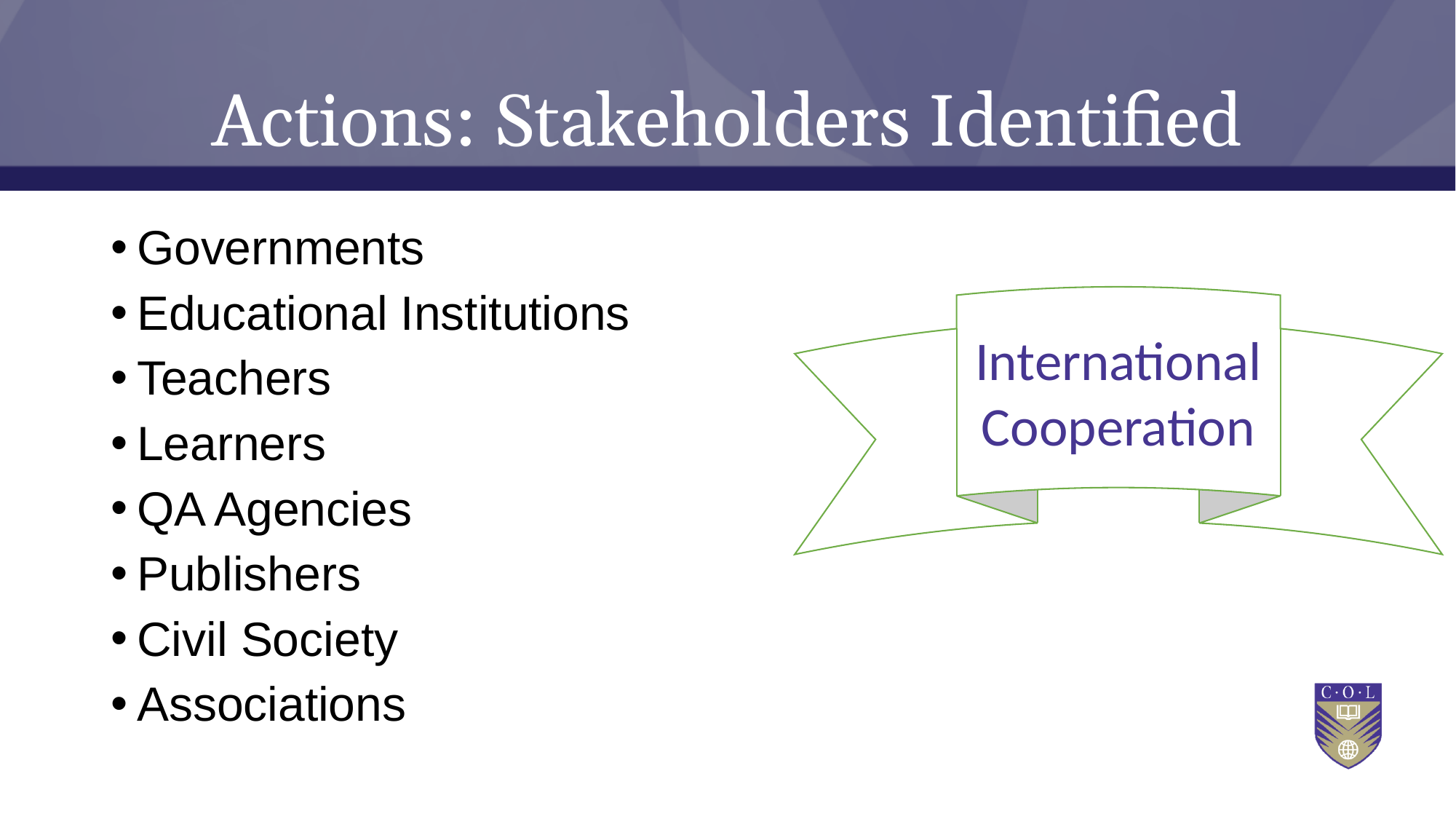

# Actions: Stakeholders Identified
Governments
Educational Institutions
Teachers
Learners
QA Agencies
Publishers
Civil Society
Associations
International Cooperation